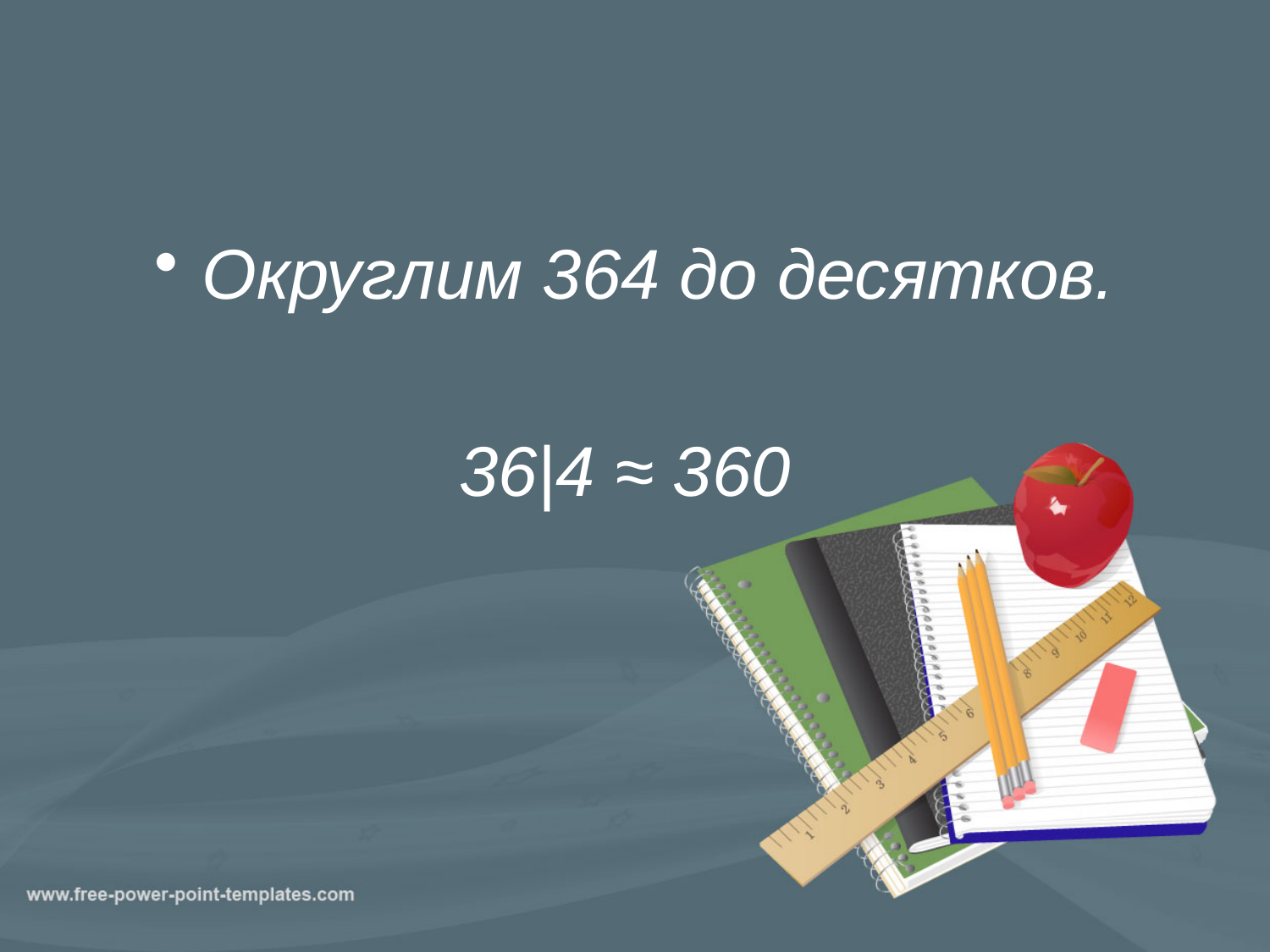

Округлим 364 до десятков.

36|4 ≈ 360